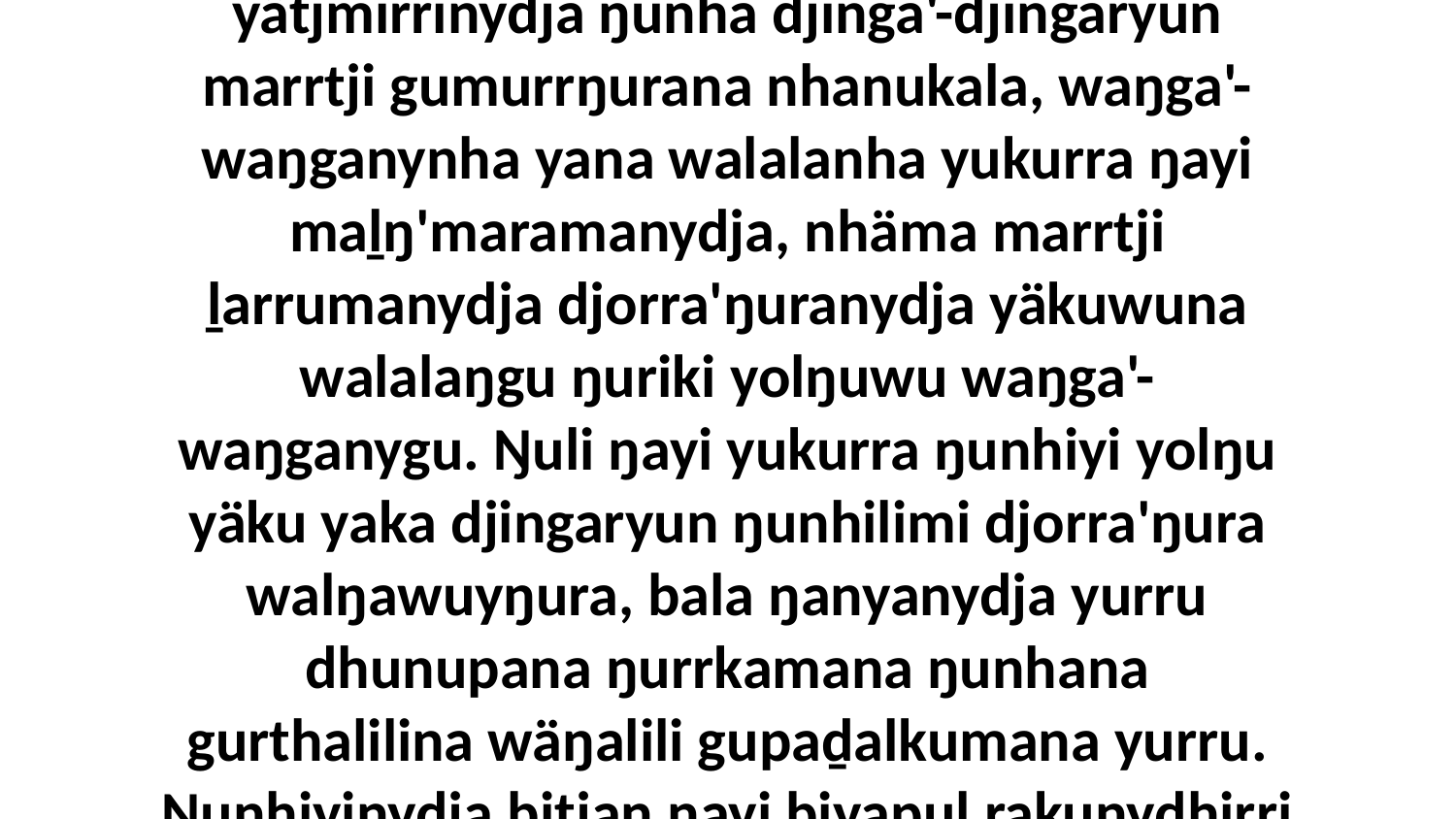

14-15 Bala yana ŋayi Gunhu'yu ŋurrkamana rakunydhinyamirrinydja rom ŋunhi ga rakunymirriwu wäŋa ŋunhana gurthalilina ŋunhi yukurra nhära bitjan liŋgu. Yo, bukmak ŋunhinydja yolŋu'-yulŋu dhuwurr-yätjmirrinydja ŋunha djinga'-djingaryun marrtji gumurrŋurana nhanukala, waŋga'-waŋganynha yana walalanha yukurra ŋayi maḻŋ'maramanydja, nhäma marrtji ḻarrumanydja djorra'ŋuranydja yäkuwuna walalaŋgu ŋuriki yolŋuwu waŋga'-waŋganygu. Ŋuli ŋayi yukurra ŋunhiyi yolŋu yäku yaka djingaryun ŋunhilimi djorra'ŋura walŋawuyŋura, bala ŋanyanydja yurru dhunupana ŋurrkamana ŋunhana gurthalilina wäŋalili gupaḏalkumana yurru. Ŋunhiyinydja bitjan ŋayi biyapul rakunydhirri yurru; yakana ŋayi ŋuli ŋunhiyi yolŋu nhini yukirri ŋunhala yuṯaŋuranydja romŋura ŋunhi yurru maḻŋ'thun Gunhu'wuŋu, ga nhina ŋayi yurru yukurra nyeyaḻŋura Godkala bäyŋuna.